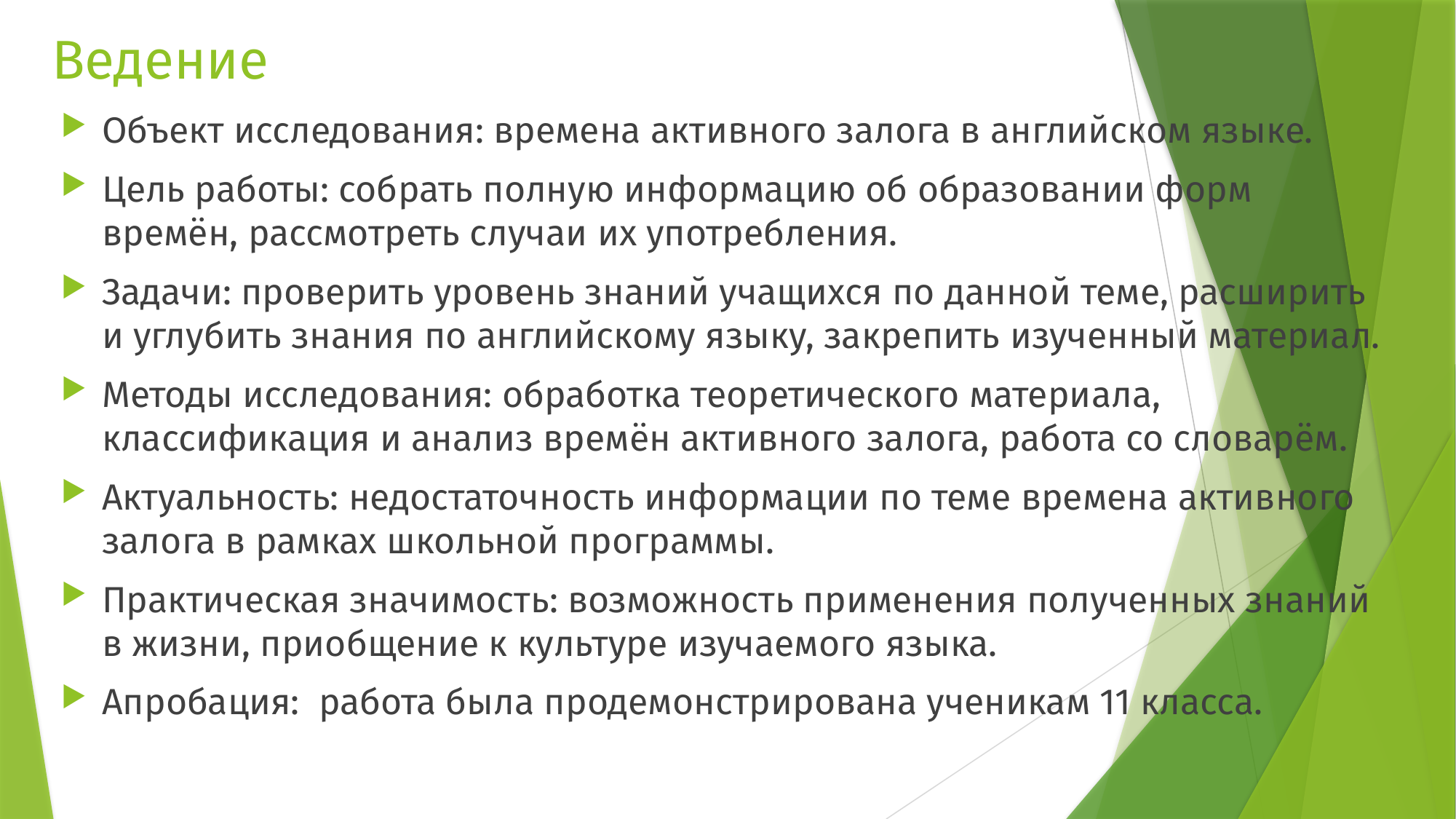

# Ведение
Объект исследования: времена активного залога в английском языке.
Цель работы: собрать полную информацию об образовании форм времён, рассмотреть случаи их употребления.
Задачи: проверить уровень знаний учащихся по данной теме, расширить и углубить знания по английскому языку, закрепить изученный материал.
Методы исследования: обработка теоретического материала, классификация и анализ времён активного залога, работа со словарём.
Актуальность: недостаточность информации по теме времена активного залога в рамках школьной программы.
Практическая значимость: возможность применения полученных знаний в жизни, приобщение к культуре изучаемого языка.
Апробация:  работа была продемонстрирована ученикам 11 класса.